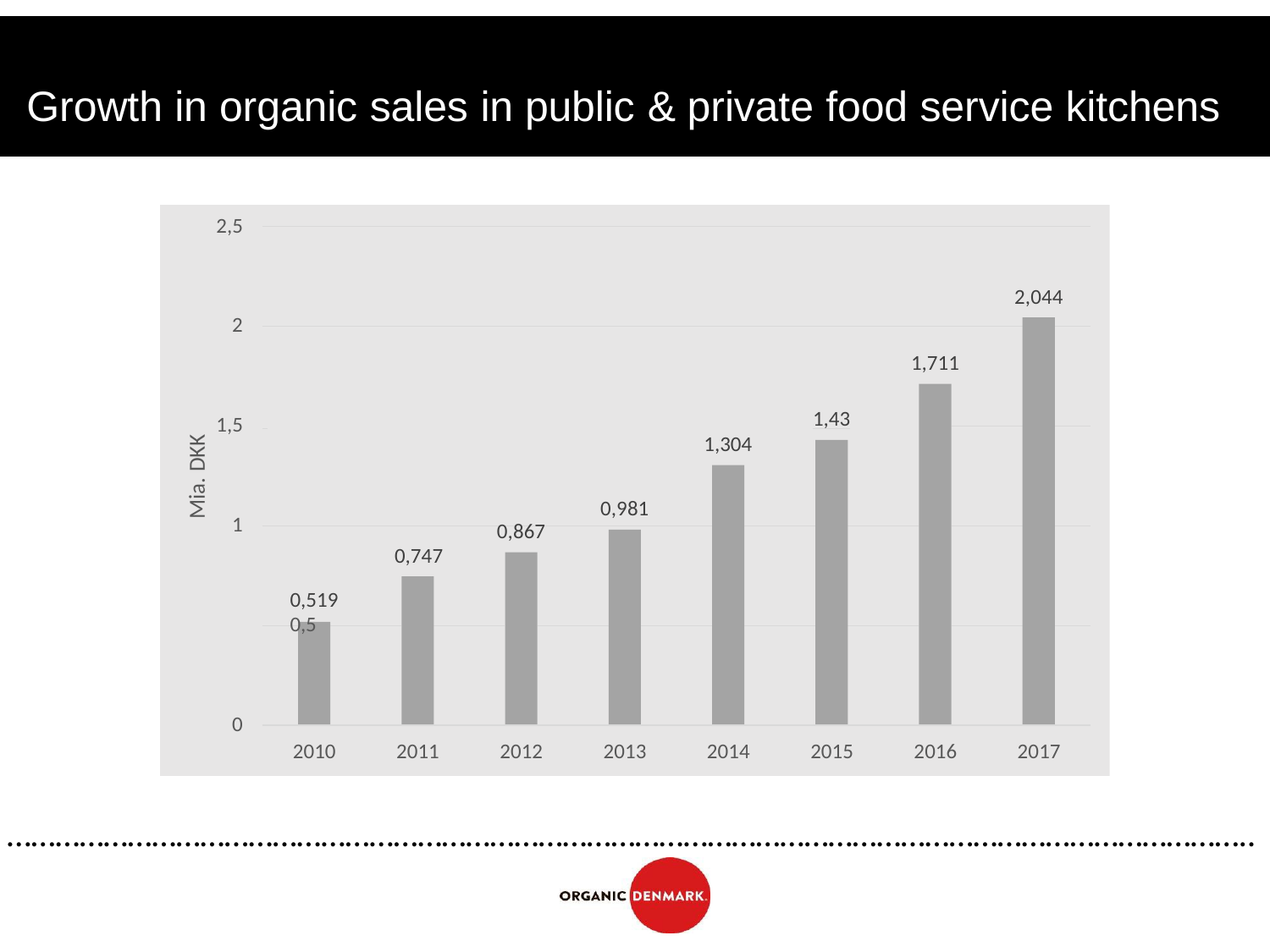

# Growth in organic sales in public & private food service kitchens

2,5
2,044
2
1,711
 	1,43
1,304
1,5
Mia. DKK
0,981
1
0,867
0,747

0,519
0,5
0
2010
2011
2012
2013
2014
2015
2016
2017
………………………………………………………………………………………………………………………………………..